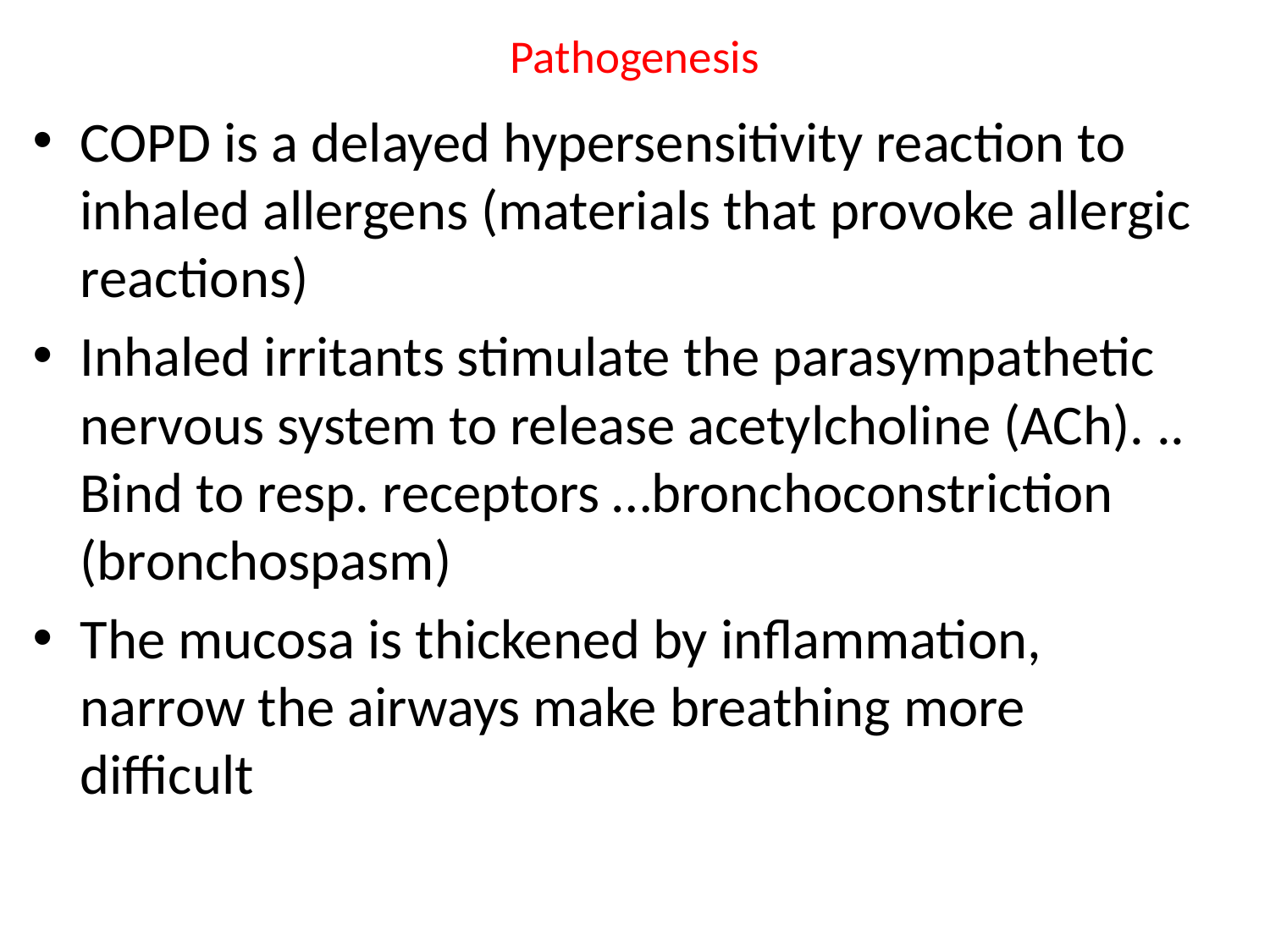

# Pathogenesis
COPD is a delayed hypersensitivity reaction to inhaled allergens (materials that provoke allergic reactions)
Inhaled irritants stimulate the parasympathetic nervous system to release acetylcholine (ACh). .. Bind to resp. receptors …bronchoconstriction (bronchospasm)
The mucosa is thickened by inflammation, narrow the airways make breathing more difficult